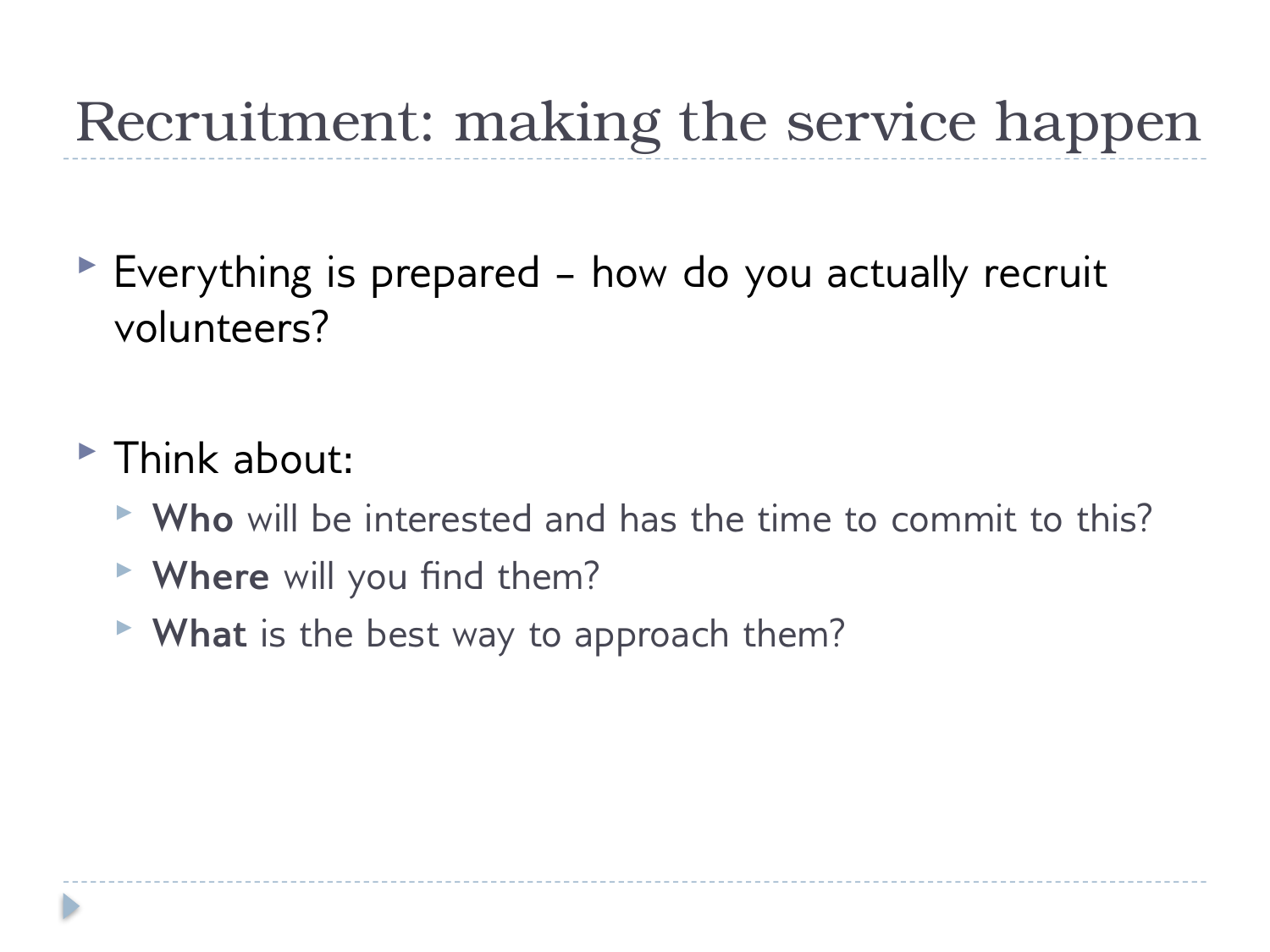

# Recruitment: making the service happen

Everything is prepared – how do you actually recruit volunteers?

Think about:
Who will be interested and has the time to commit to this?
Where will you find them?
What is the best way to approach them?